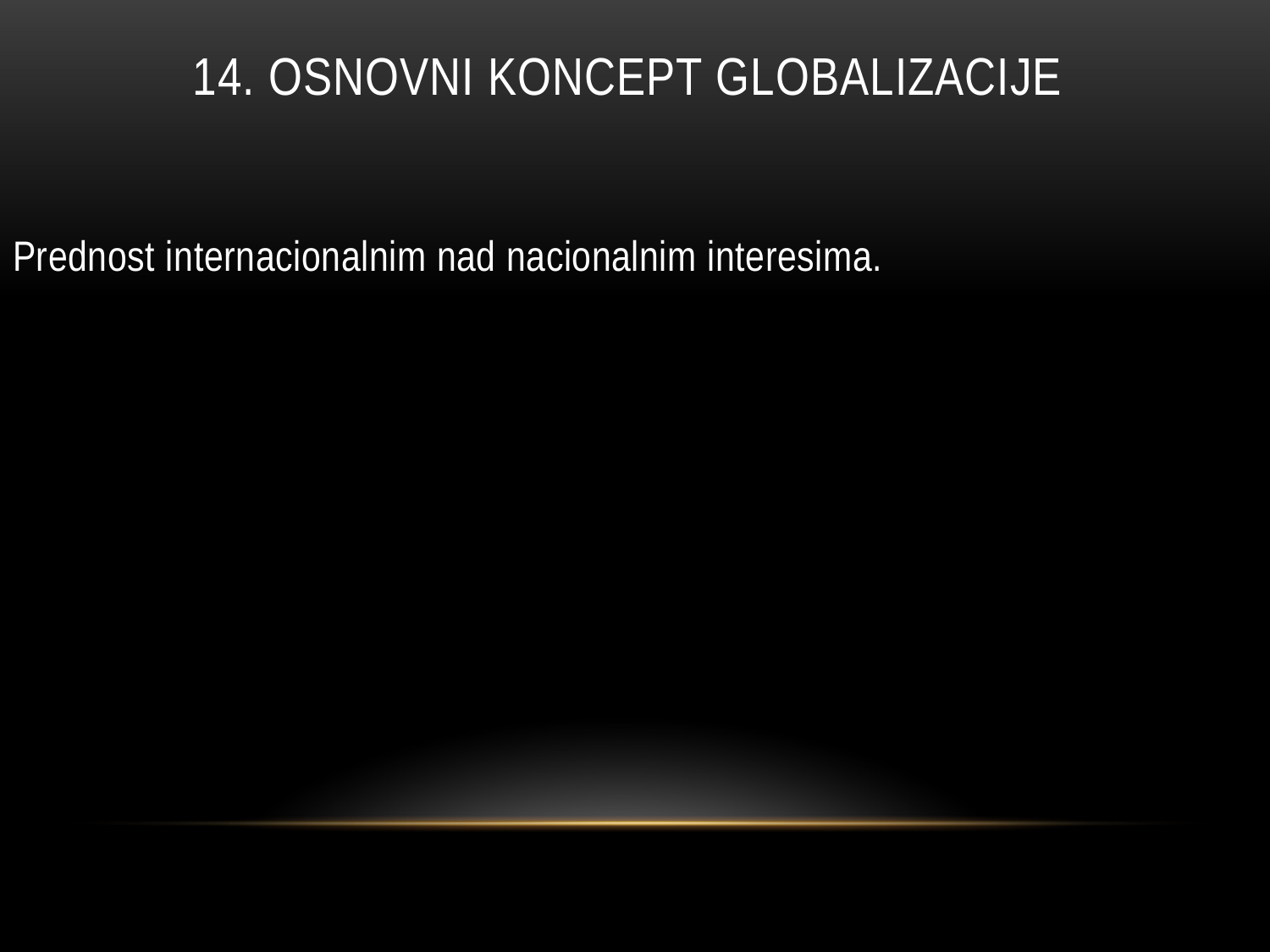

# 14. Osnovni koncept globalizacije
Prednost internacionalnim nad nacionalnim interesima.